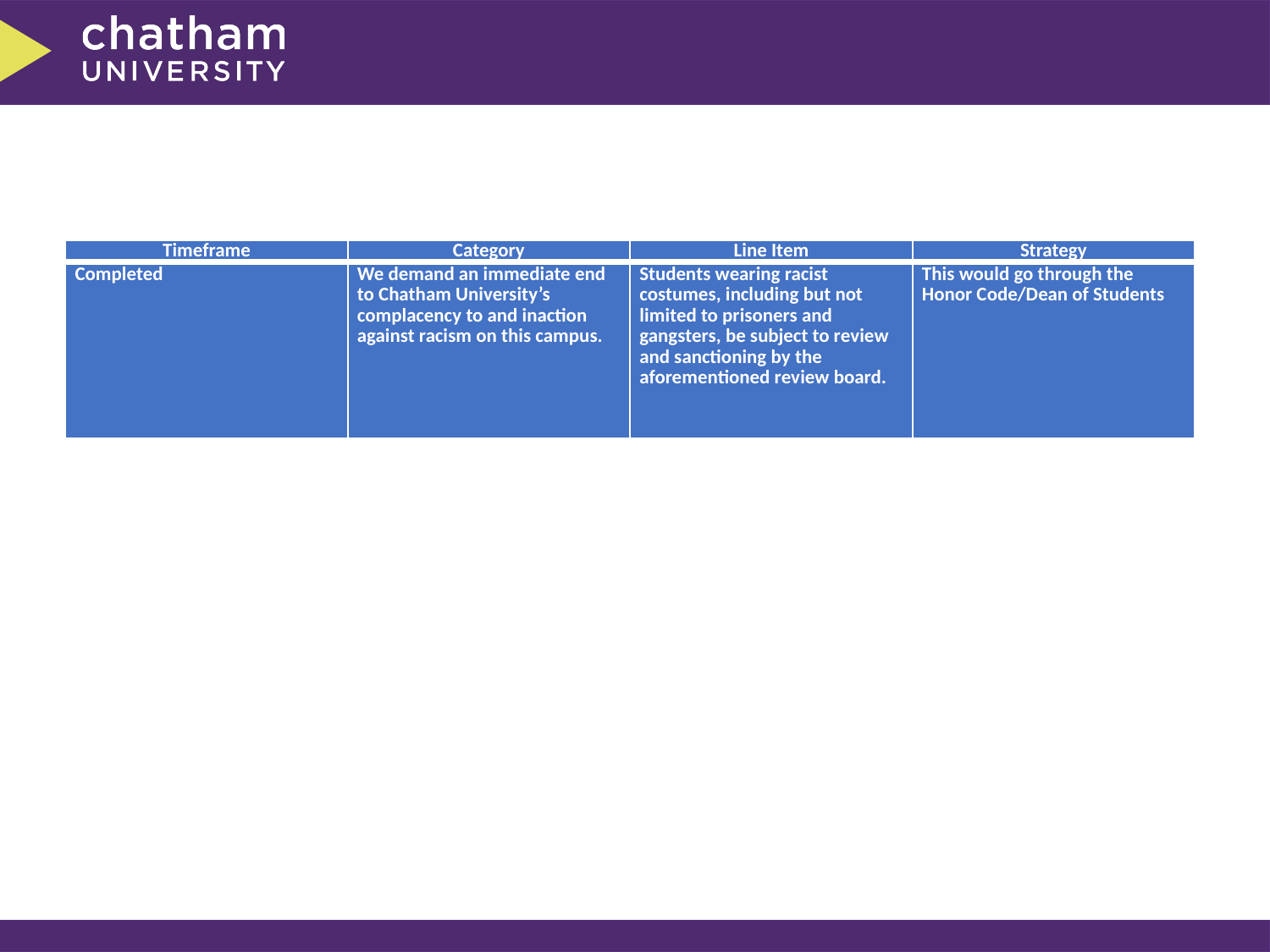

| Timeframe | Category | Line Item | Strategy |
| --- | --- | --- | --- |
| Completed | We demand an immediate end to Chatham University’s complacency to and inaction against racism on this campus. | Students wearing racist costumes, including but not limited to prisoners and gangsters, be subject to review and sanctioning by the aforementioned review board. | This would go through the Honor Code/Dean of Students |
| --- | --- | --- | --- |